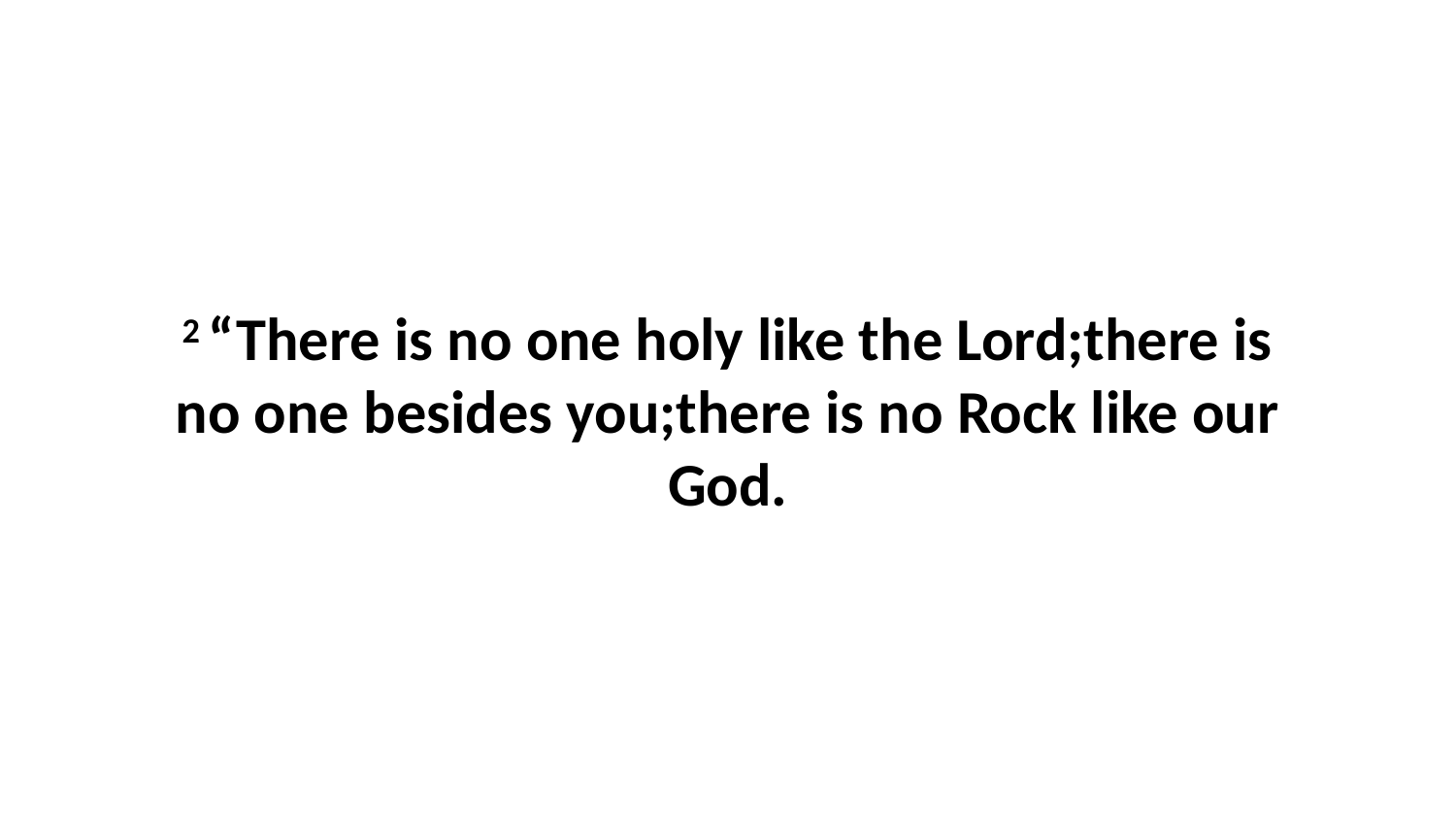

2 “There is no one holy like the Lord;there is no one besides you;there is no Rock like our God.